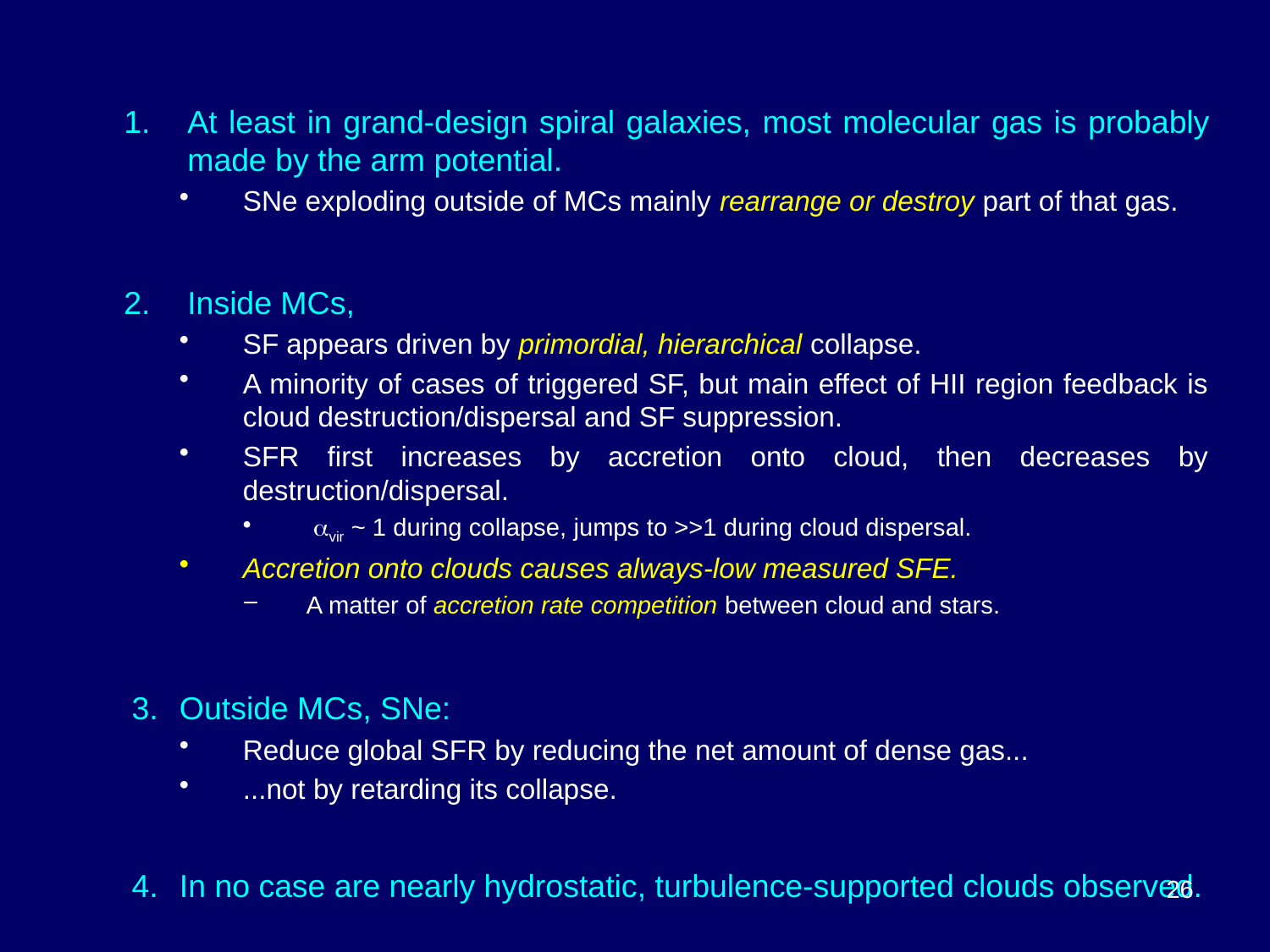

At least in grand-design spiral galaxies, most molecular gas is probably made by the arm potential.
SNe exploding outside of MCs mainly rearrange or destroy part of that gas.

Inside MCs,
SF appears driven by primordial, hierarchical collapse.
A minority of cases of triggered SF, but main effect of HII region feedback is cloud destruction/dispersal and SF suppression.
SFR first increases by accretion onto cloud, then decreases by destruction/dispersal.
 αvir ~ 1 during collapse, jumps to >>1 during cloud dispersal.
Accretion onto clouds causes always-low measured SFE.
A matter of accretion rate competition between cloud and stars.

Outside MCs, SNe:
Reduce global SFR by reducing the net amount of dense gas...
...not by retarding its collapse.

In no case are nearly hydrostatic, turbulence-supported clouds observed.

26